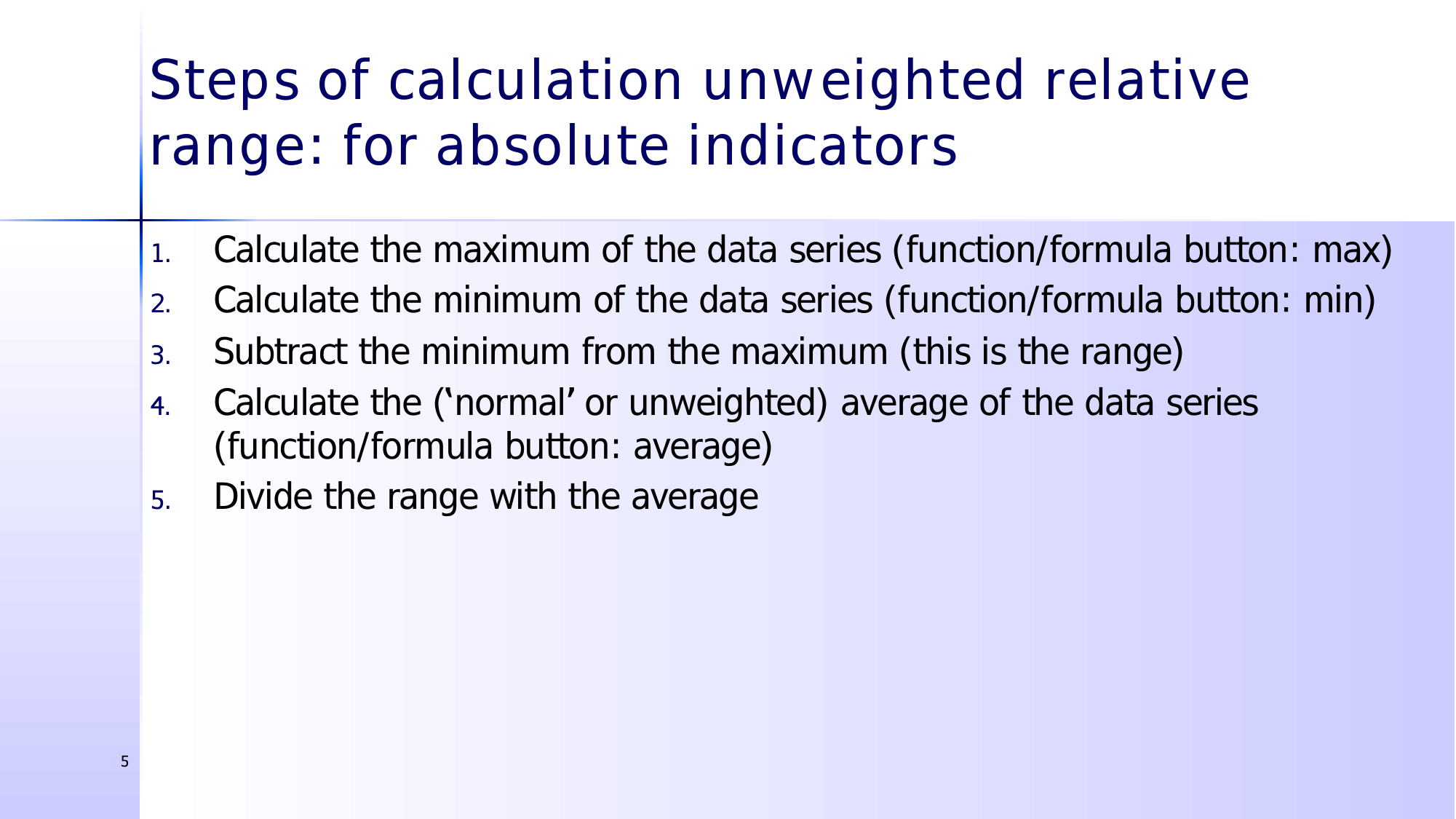

Steps of calculation unweighted relative range: for absolute indicators
Calculate the maximum of the data series (function/formula button: max)
Calculate the minimum of the data series (function/formula button: min)
Subtract the minimum from the maximum (this is the range)
Calculate the (‘normal’ or unweighted) average of the data series (function/formula button: average)
Divide the range with the average
5